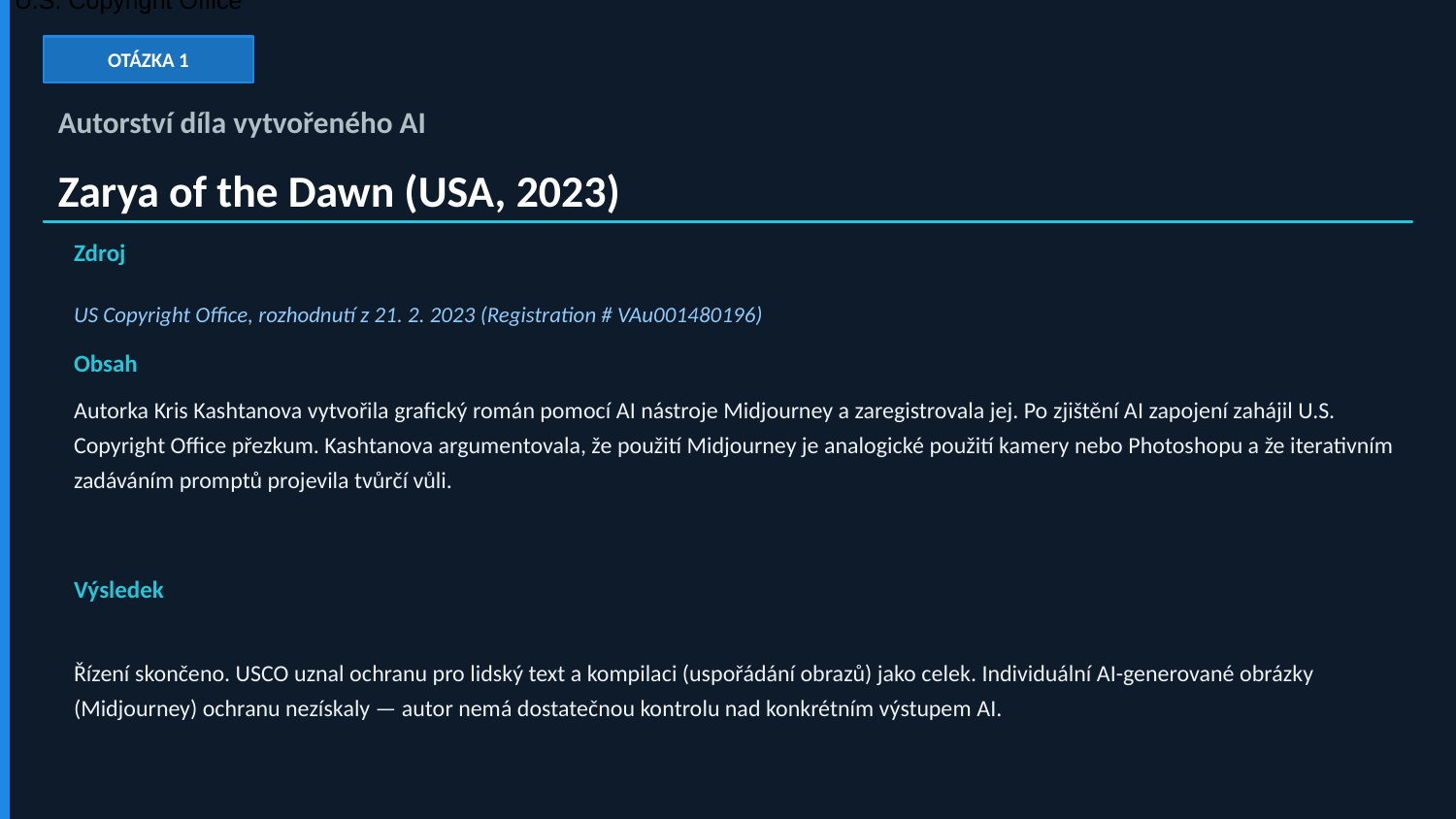

U.S. Copyright Office

OTÁZKA 1
Autorství díla vytvořeného AI
Zarya of the Dawn (USA, 2023)

Zdroj
US Copyright Office, rozhodnutí z 21. 2. 2023 (Registration # VAu001480196)
Obsah
Autorka Kris Kashtanova vytvořila grafický román pomocí AI nástroje Midjourney a zaregistrovala jej. Po zjištění AI zapojení zahájil U.S. Copyright Office přezkum. Kashtanova argumentovala, že použití Midjourney je analogické použití kamery nebo Photoshopu a že iterativním zadáváním promptů projevila tvůrčí vůli.
Výsledek
Řízení skončeno. USCO uznal ochranu pro lidský text a kompilaci (uspořádání obrazů) jako celek. Individuální AI-generované obrázky (Midjourney) ochranu nezískaly — autor nemá dostatečnou kontrolu nad konkrétním výstupem AI.